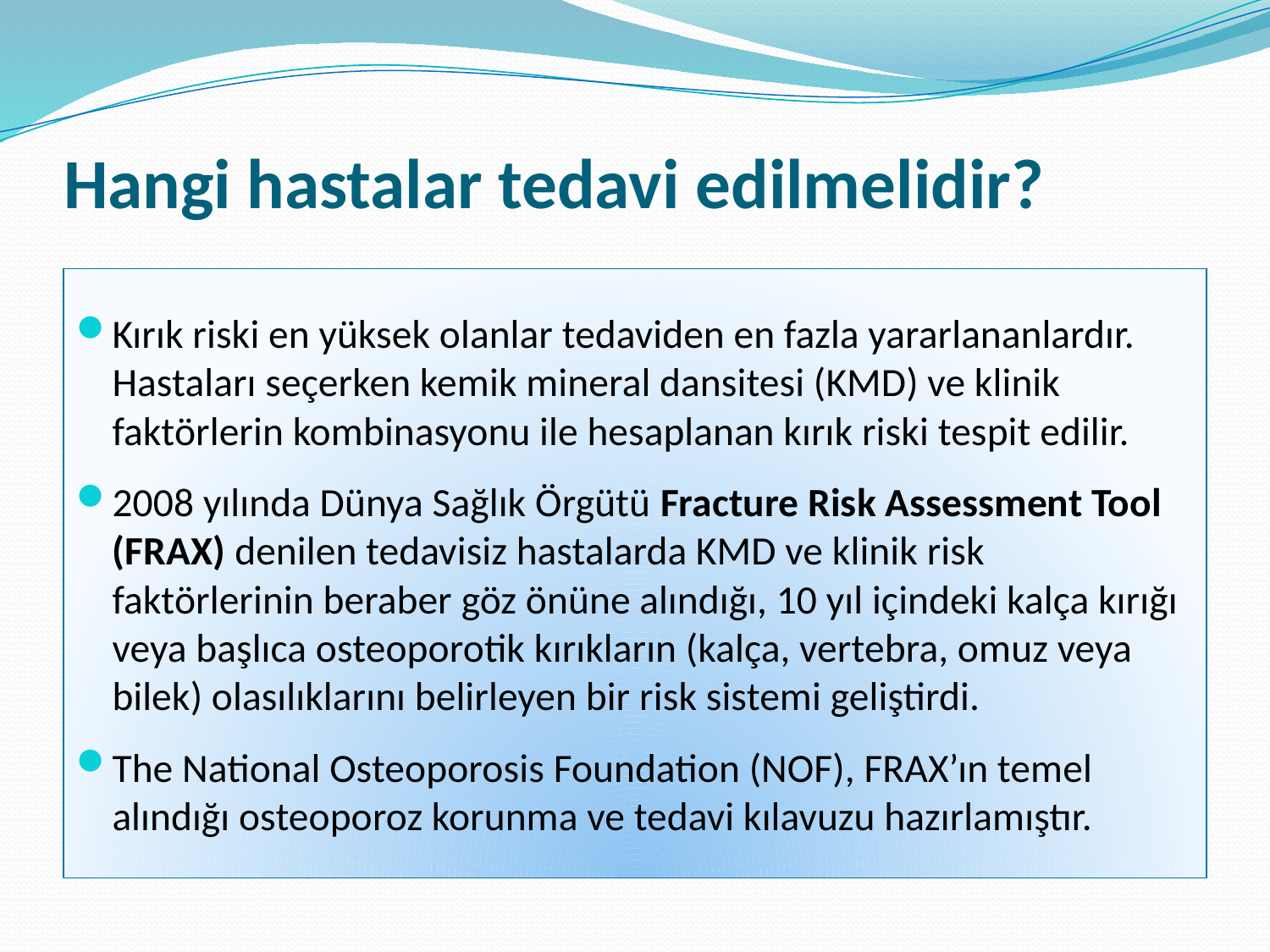

# Hangi hastalar tedavi edilmelidir?
Kırık riski en yüksek olanlar tedaviden en fazla yararlananlardır. Hastaları seçerken kemik mineral dansitesi (KMD) ve klinik faktörlerin kombinasyonu ile hesaplanan kırık riski tespit edilir.

2008 yılında Dünya Sağlık Örgütü Fracture Risk Assessment Tool (FRAX) denilen tedavisiz hastalarda KMD ve klinik risk faktörlerinin beraber göz önüne alındığı, 10 yıl içindeki kalça kırığı veya başlıca osteoporotik kırıkların (kalça, vertebra, omuz veya bilek) olasılıklarını belirleyen bir risk sistemi geliştirdi.

The National Osteoporosis Foundation (NOF), FRAX’ın temel alındığı osteoporoz korunma ve tedavi kılavuzu hazırlamıştır.